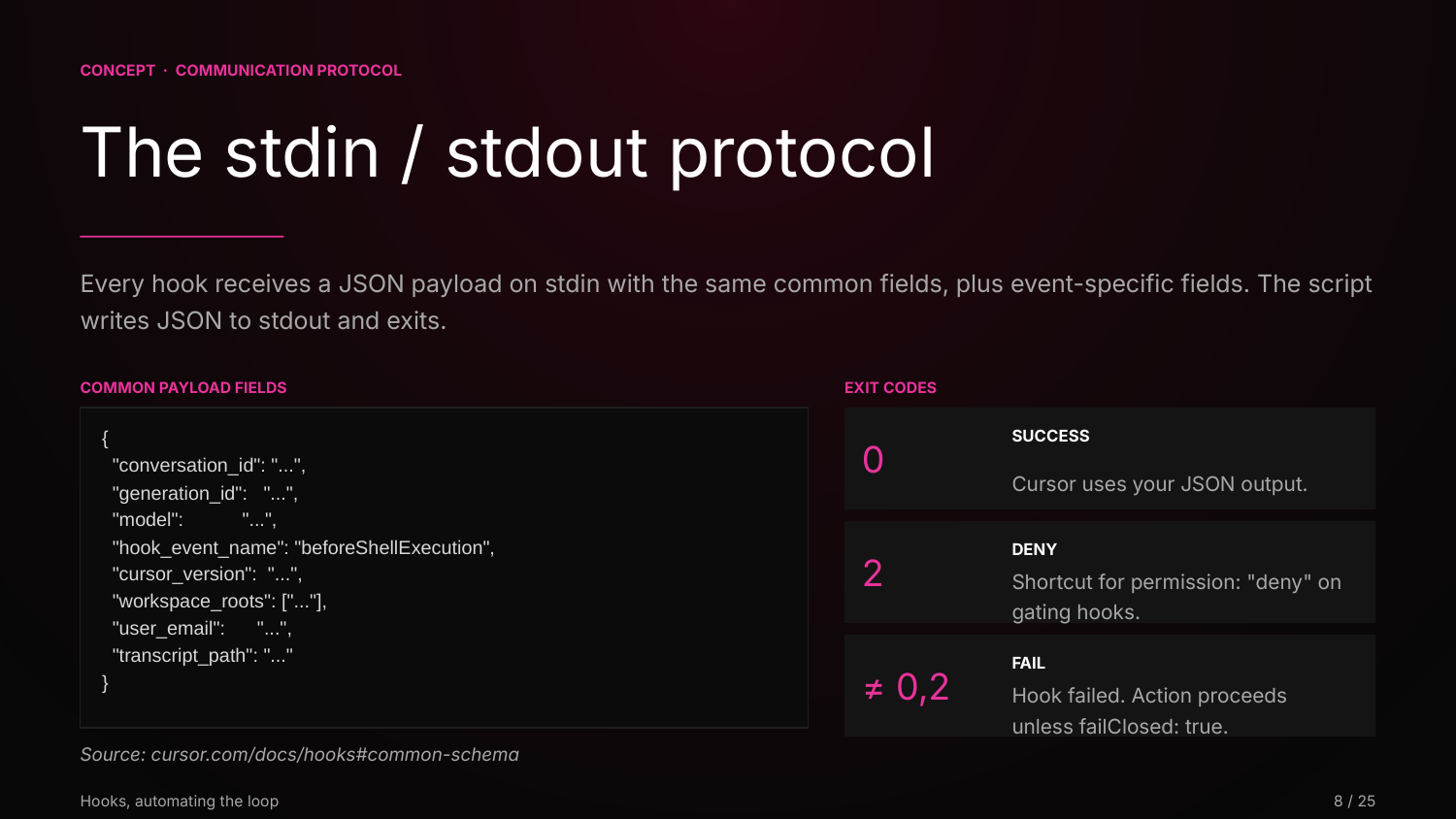

CONCEPT  ·  COMMUNICATION PROTOCOL
The stdin / stdout protocol

Every hook receives a JSON payload on stdin with the same common fields, plus event-specific fields. The script writes JSON to stdout and exits.
COMMON PAYLOAD FIELDS
EXIT CODES

0
SUCCESS
{
  "conversation_id": "...",
  "generation_id":   "...",
  "model":           "...",
  "hook_event_name": "beforeShellExecution",
  "cursor_version":  "...",
  "workspace_roots": ["..."],
  "user_email":      "...",
  "transcript_path": "..."
}
Cursor uses your JSON output.

2
DENY
Shortcut for permission: "deny" on gating hooks.

≠ 0,2
FAIL
Hook failed. Action proceeds unless failClosed: true.
Source: cursor.com/docs/hooks#common-schema
Hooks, automating the loop
8 / 25